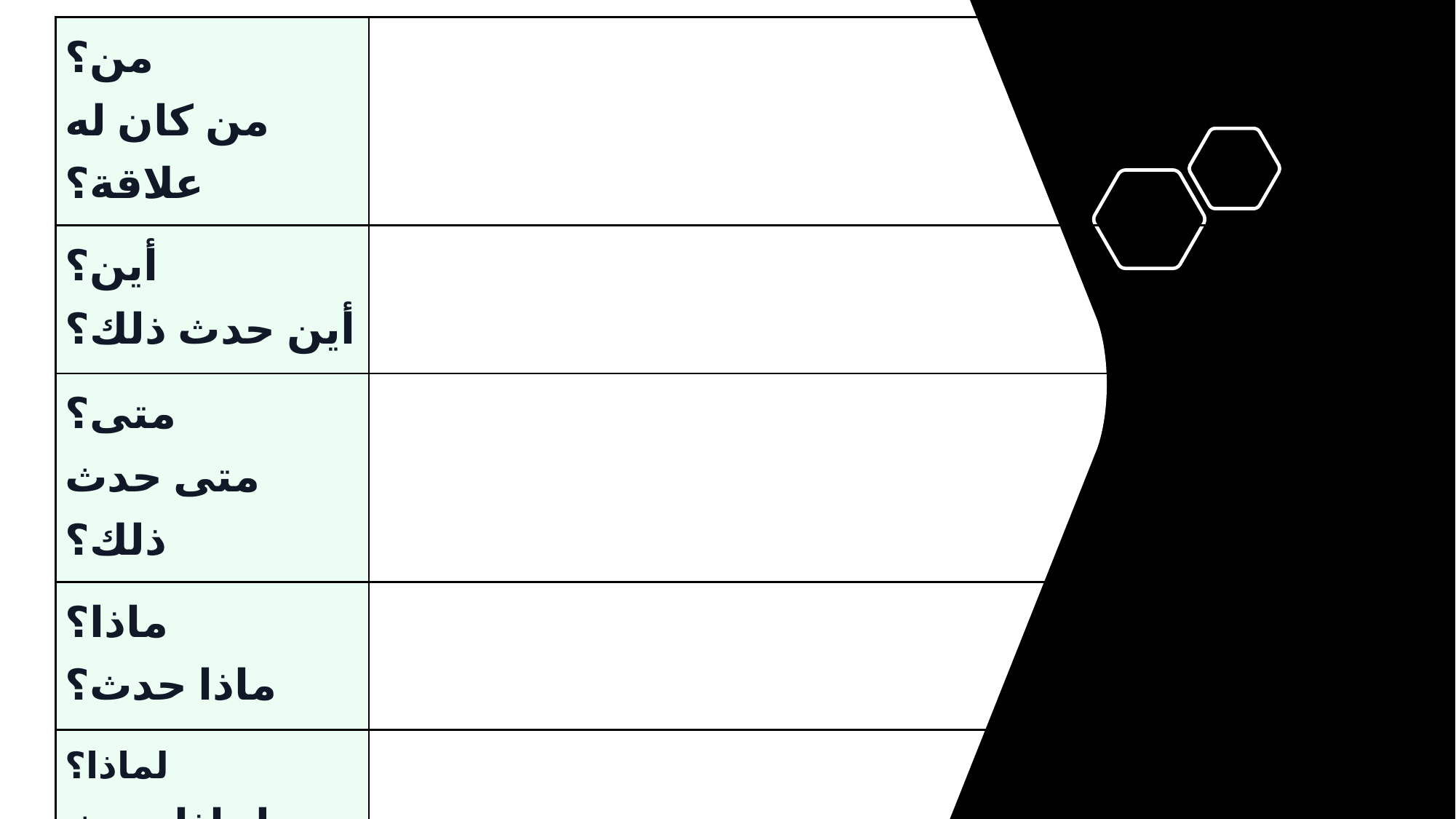

| من؟ من كان له علاقة؟ | ‏ |
| --- | --- |
| أين؟ أين حدث ذلك؟ | ‏ ‏ |
| متى؟ متى حدث ذلك؟ | ‏ ‏ |
| ماذا؟ ماذا حدث؟ | ‏ ‏ |
| لماذا؟ لماذا حدث ذلك؟ | ‏ ‏ ‏ |